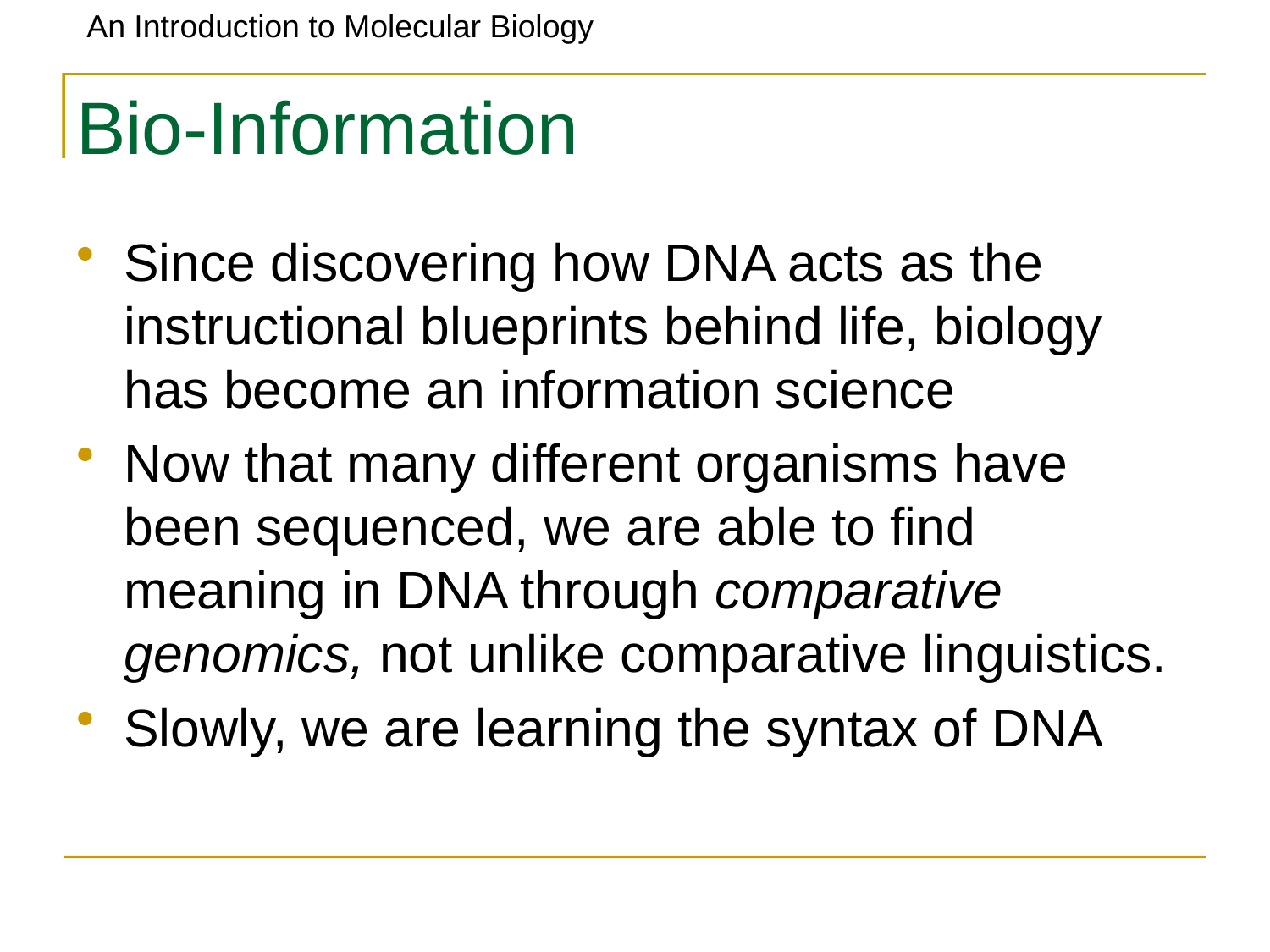

# Bio-Information
Since discovering how DNA acts as the instructional blueprints behind life, biology has become an information science
Now that many different organisms have been sequenced, we are able to find meaning in DNA through comparative genomics, not unlike comparative linguistics.
Slowly, we are learning the syntax of DNA